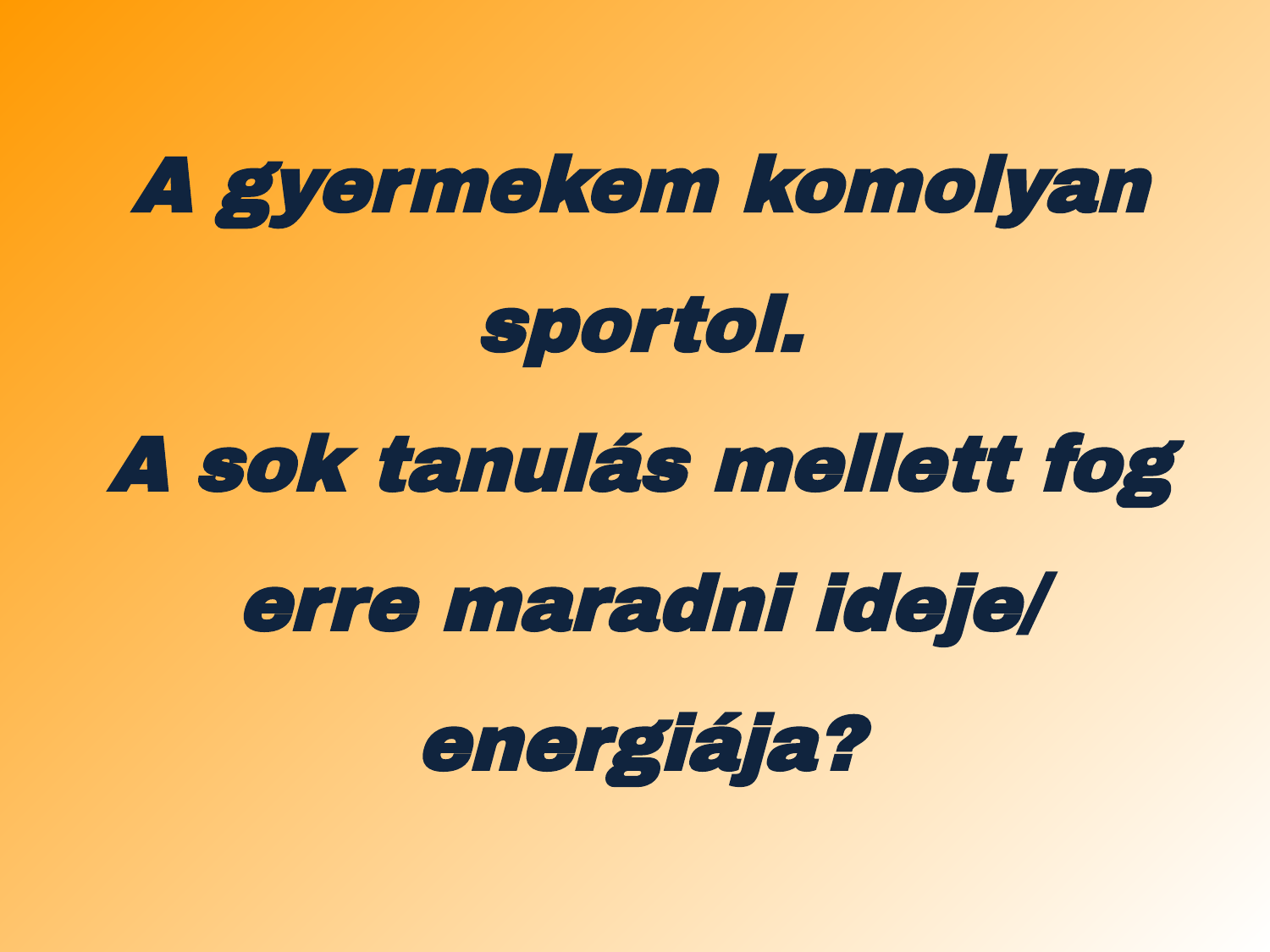

A gyermekem komolyan sportol.
A sok tanulás mellett fog erre maradni ideje/ energiája?